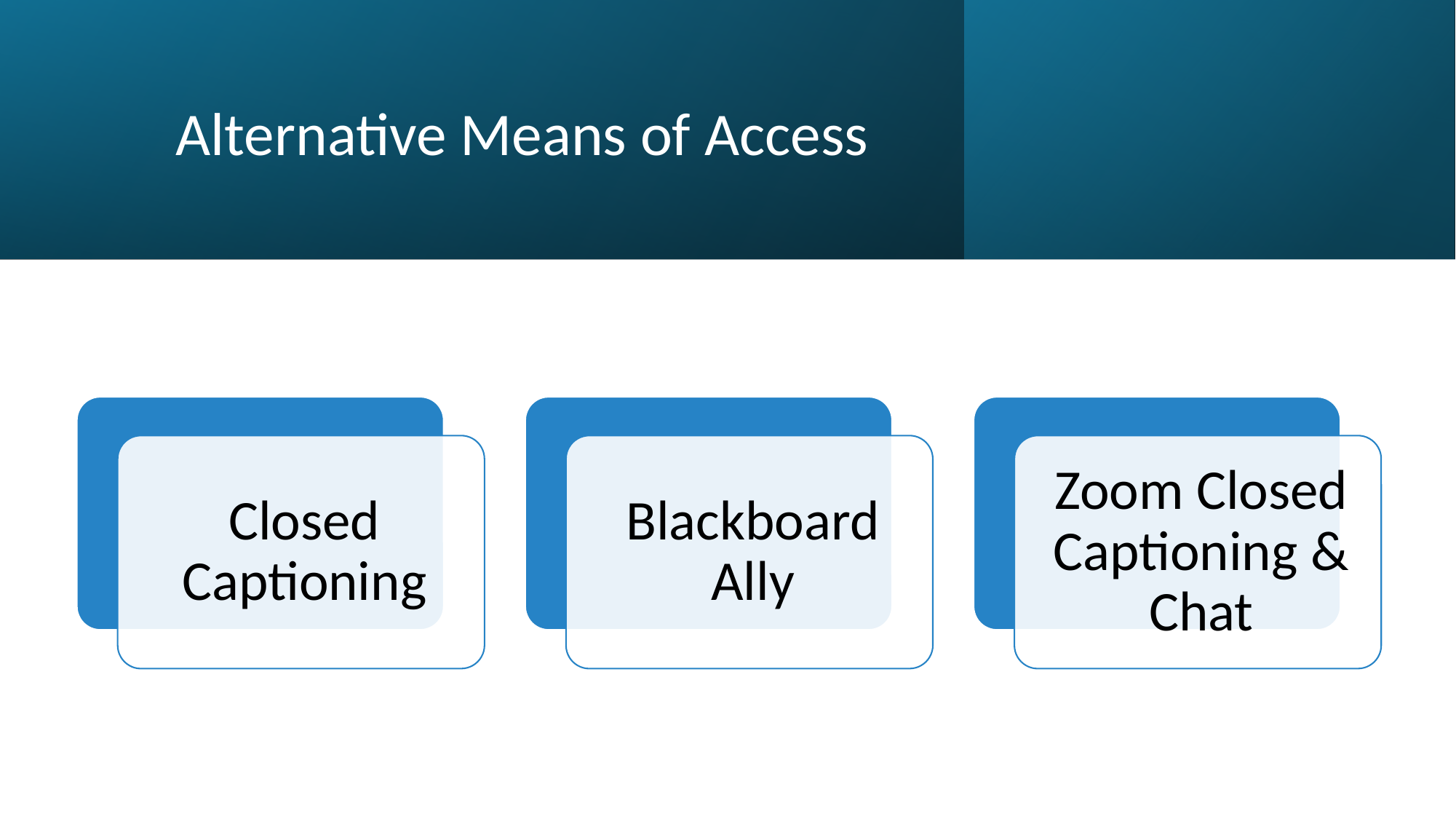

# Alternative Means of Access
Closed Captioning
Blackboard Ally
Zoom Closed Captioning & Chat